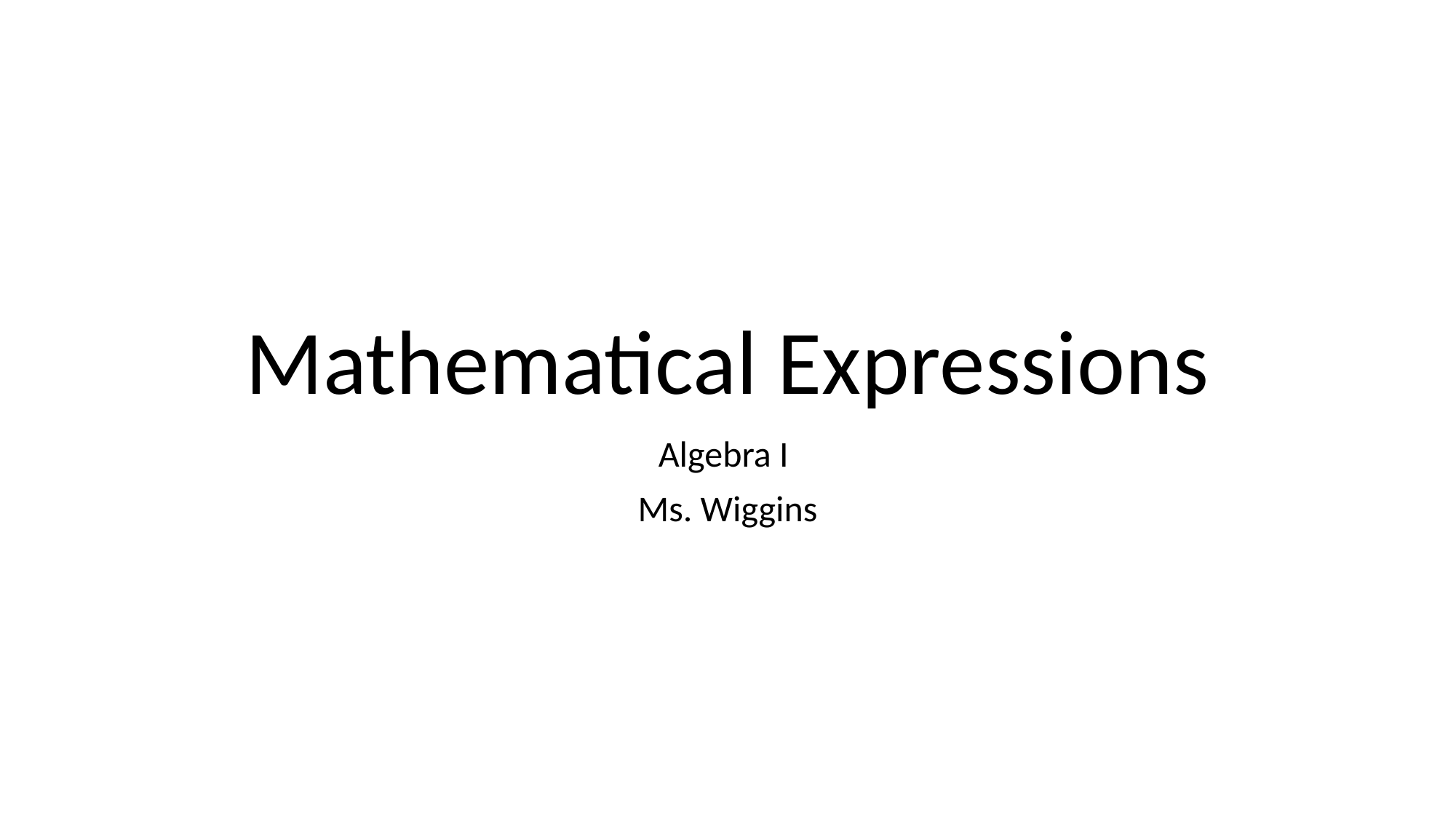

# Mathematical Expressions
Algebra I
Ms. Wiggins